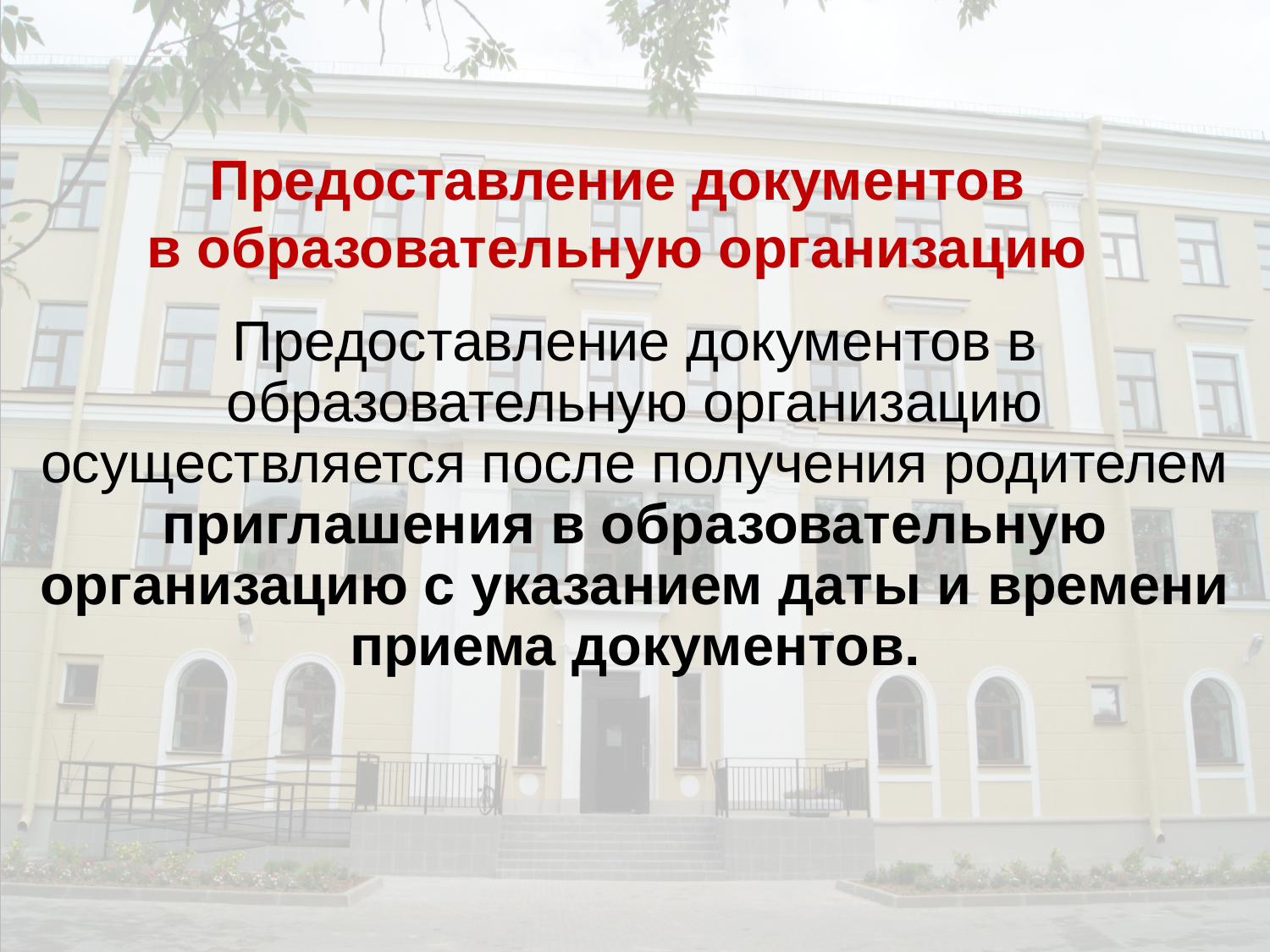

Предоставление документов
в образовательную организацию
Предоставление документов в образовательную организацию осуществляется после получения родителем приглашения в образовательную организацию с указанием даты и времени приема документов.